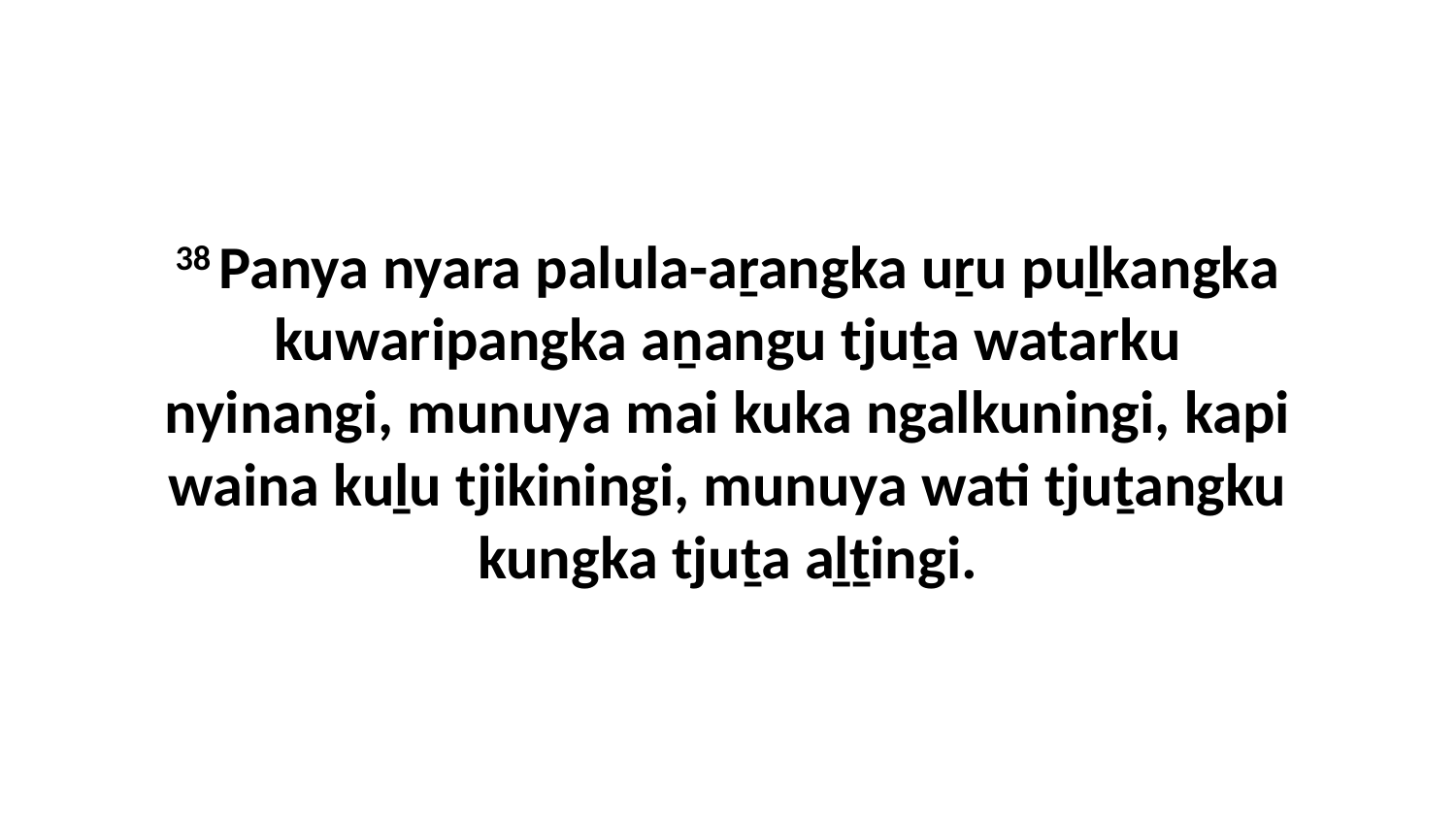

38 Panya nyara palula-aṟangka uṟu puḻkangka kuwaripangka aṉangu tjuṯa watarku nyinangi, munuya mai kuka ngalkuningi, kapi waina kuḻu tjikiningi, munuya wati tjuṯangku kungka tjuṯa aḻṯingi.